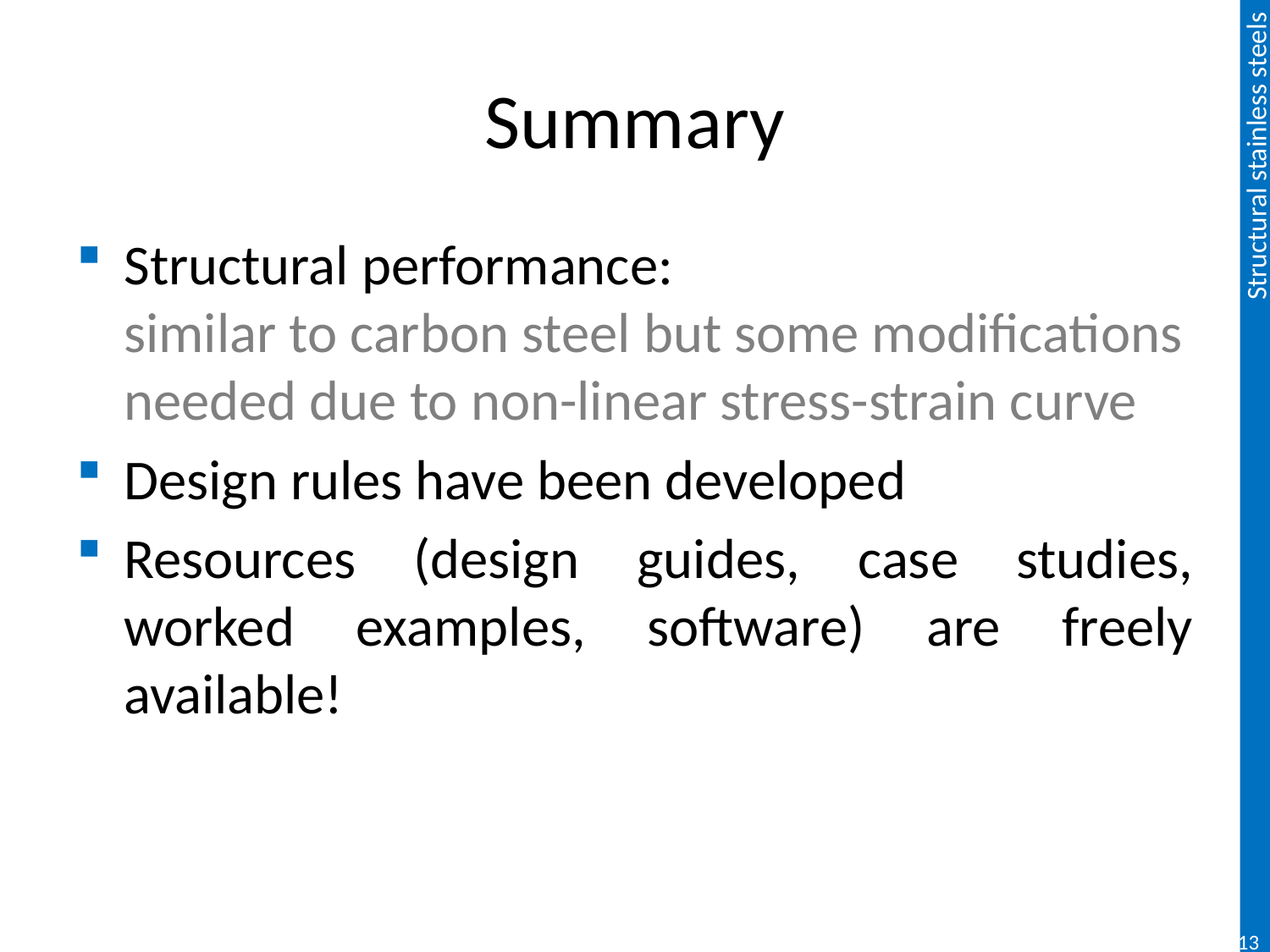

# Summary
Structural performance:
similar to carbon steel but some modifications needed due to non-linear stress-strain curve
Design rules have been developed
Resources (design guides, case studies, worked examples, software) are freely available!
134